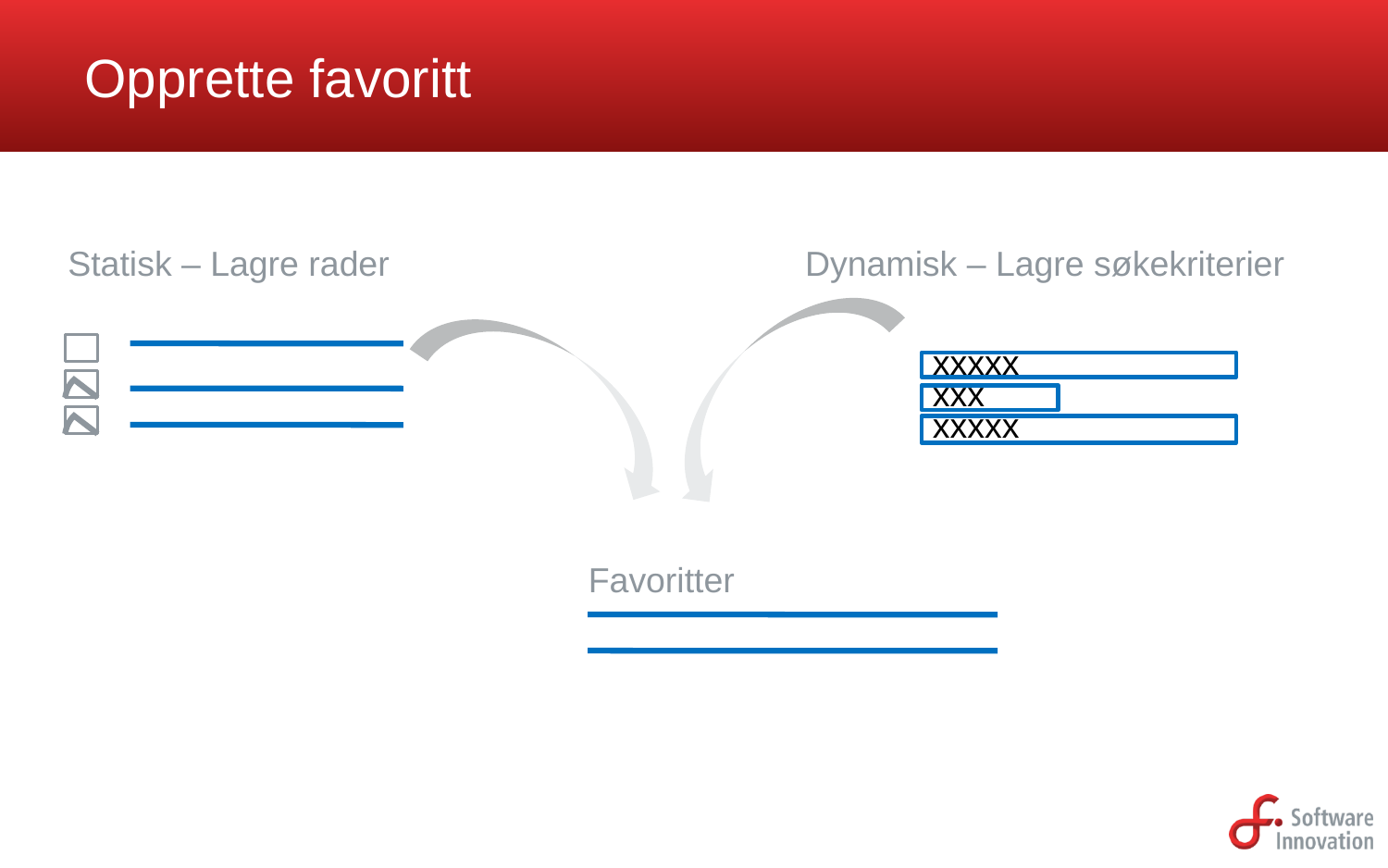

# Opprette favoritt
Statisk – Lagre rader
Dynamisk – Lagre søkekriterier

xxxxx

xxx

xxxxx

Favoritter